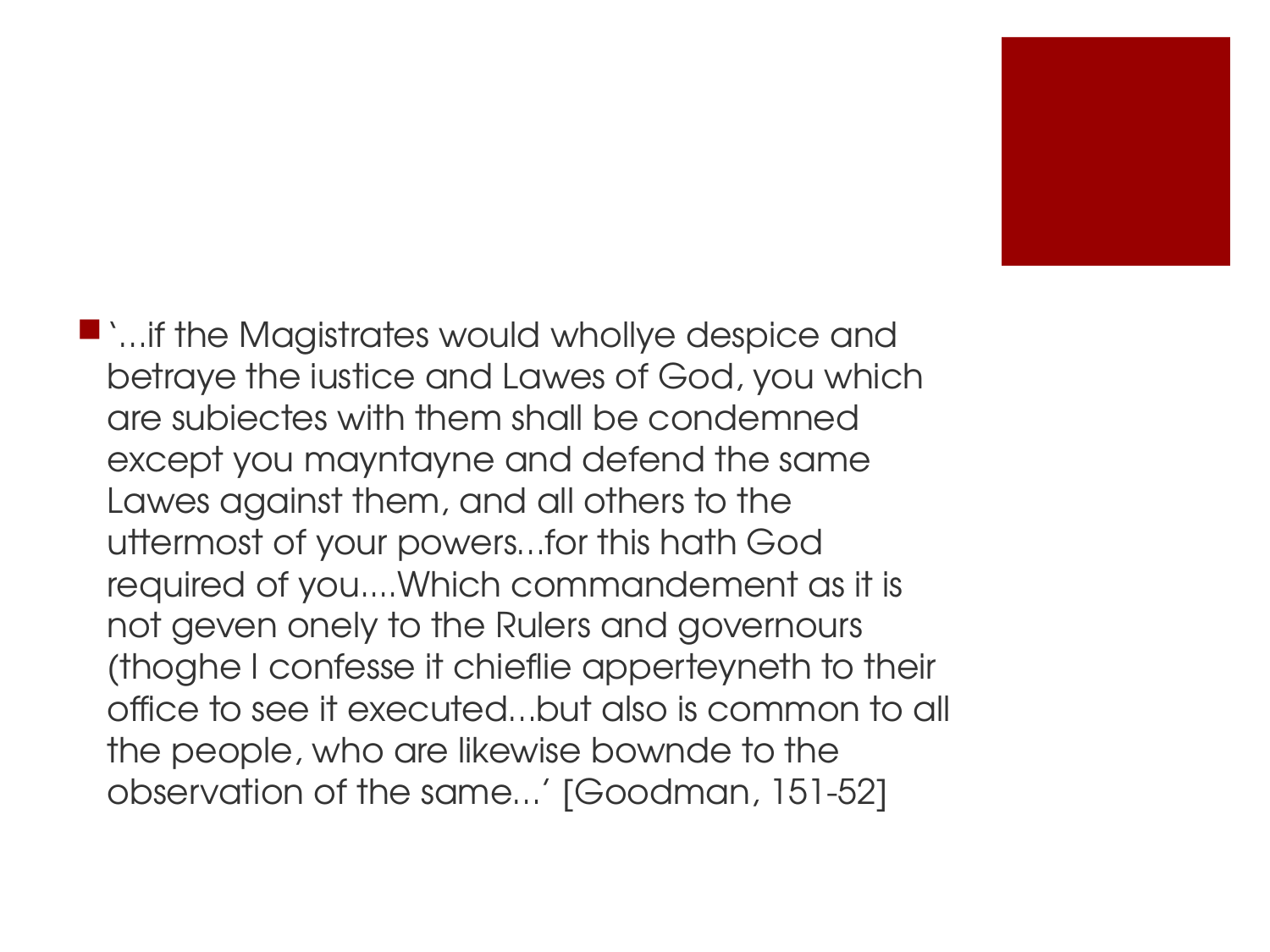

#
‘…if the Magistrates would whollye despice and betraye the iustice and Lawes of God, you which are subiectes with them shall be condemned except you mayntayne and defend the same Lawes against them, and all others to the uttermost of your powers…for this hath God required of you....Which commandement as it is not geven onely to the Rulers and governours (thoghe I confesse it chieflie apperteyneth to their office to see it executed…but also is common to all the people, who are likewise bownde to the observation of the same…’ [Goodman, 151-52]